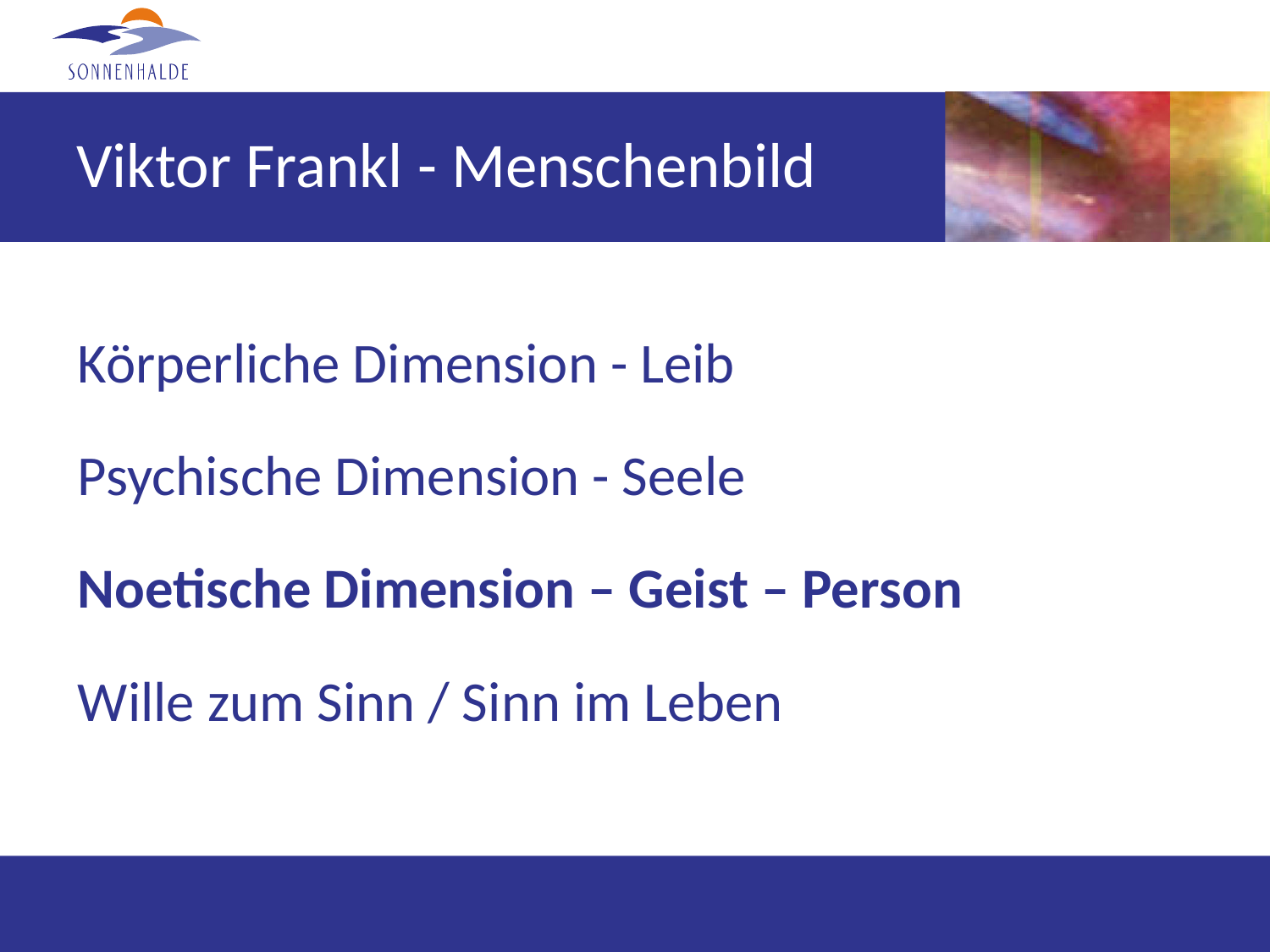

# Viktor Frankl - Menschenbild
Körperliche Dimension - Leib
Psychische Dimension - Seele
Noetische Dimension – Geist – Person
Wille zum Sinn / Sinn im Leben